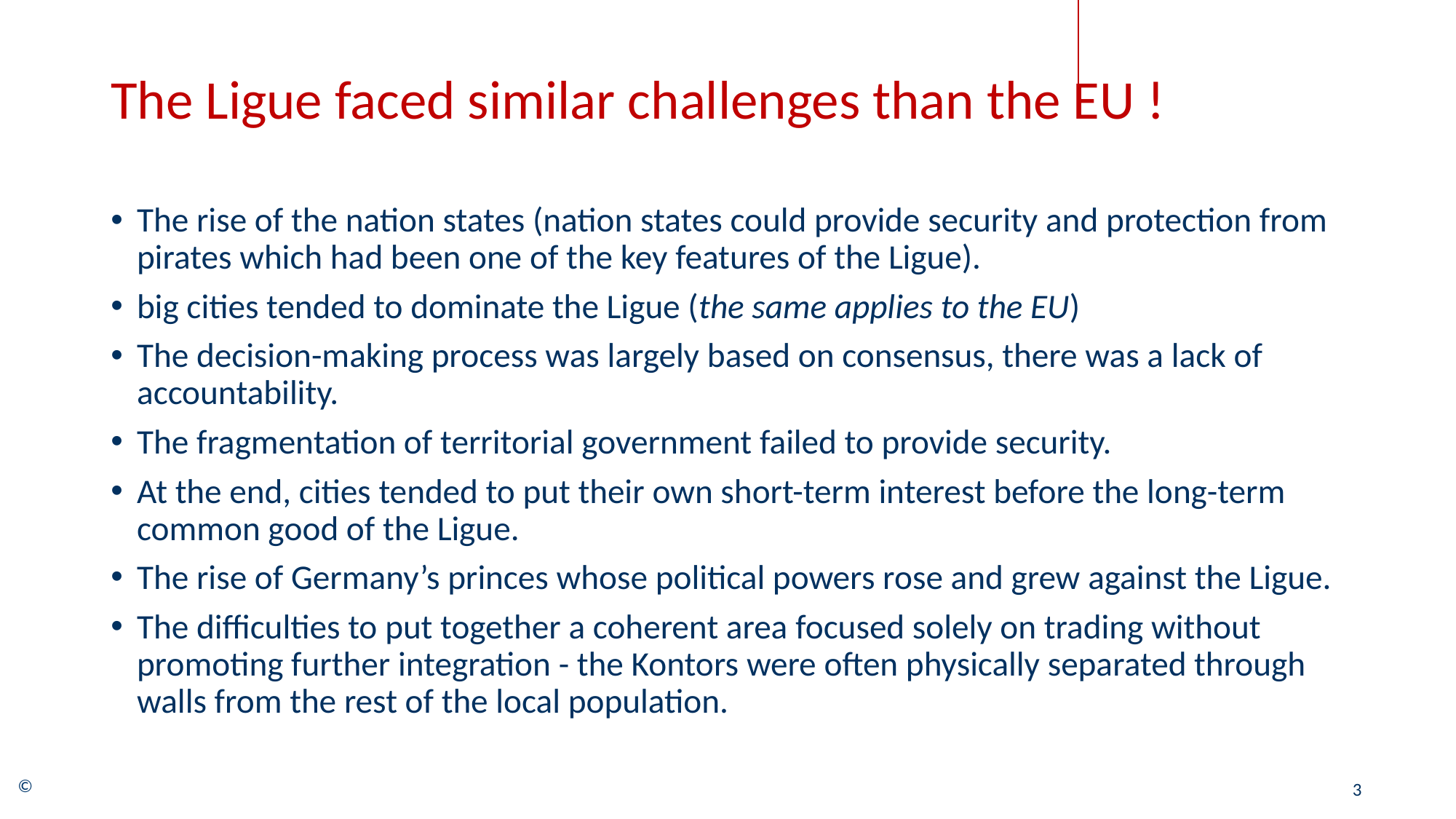

# The Ligue faced similar challenges than the EU !

The rise of the nation states (nation states could provide security and protection from pirates which had been one of the key features of the Ligue).
big cities tended to dominate the Ligue (the same applies to the EU)
The decision-making process was largely based on consensus, there was a lack of accountability.
The fragmentation of territorial government failed to provide security.
At the end, cities tended to put their own short-term interest before the long-term common good of the Ligue.
The rise of Germany’s princes whose political powers rose and grew against the Ligue.
The difficulties to put together a coherent area focused solely on trading without promoting further integration - the Kontors were often physically separated through walls from the rest of the local population.